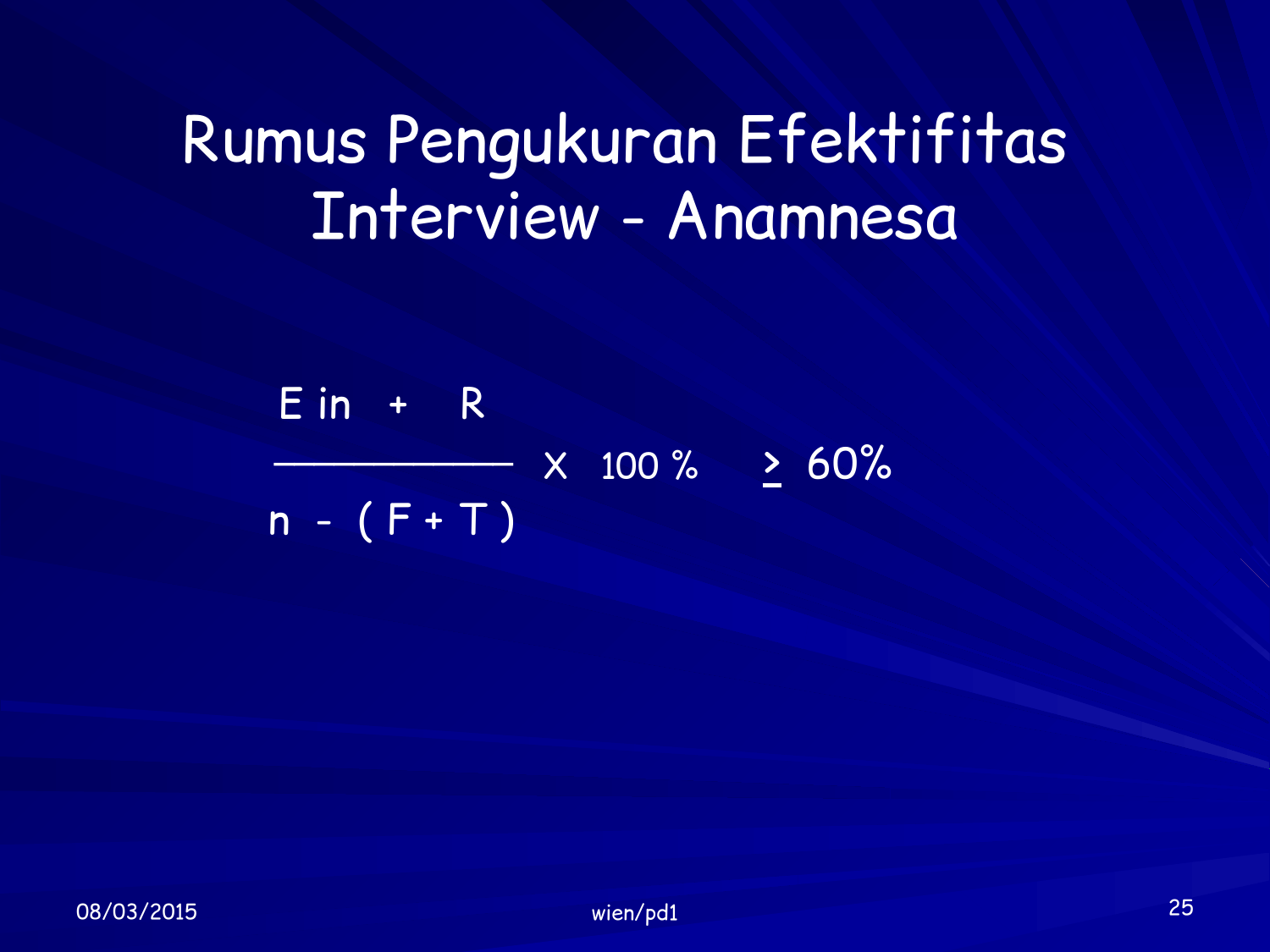

# Rumus Pengukuran Efektifitas Interview - Anamnesa
E in   +    R
____________
X   100 %      >  60%
n  -  ( F + T )
08/03/2015
25
wien/pd1